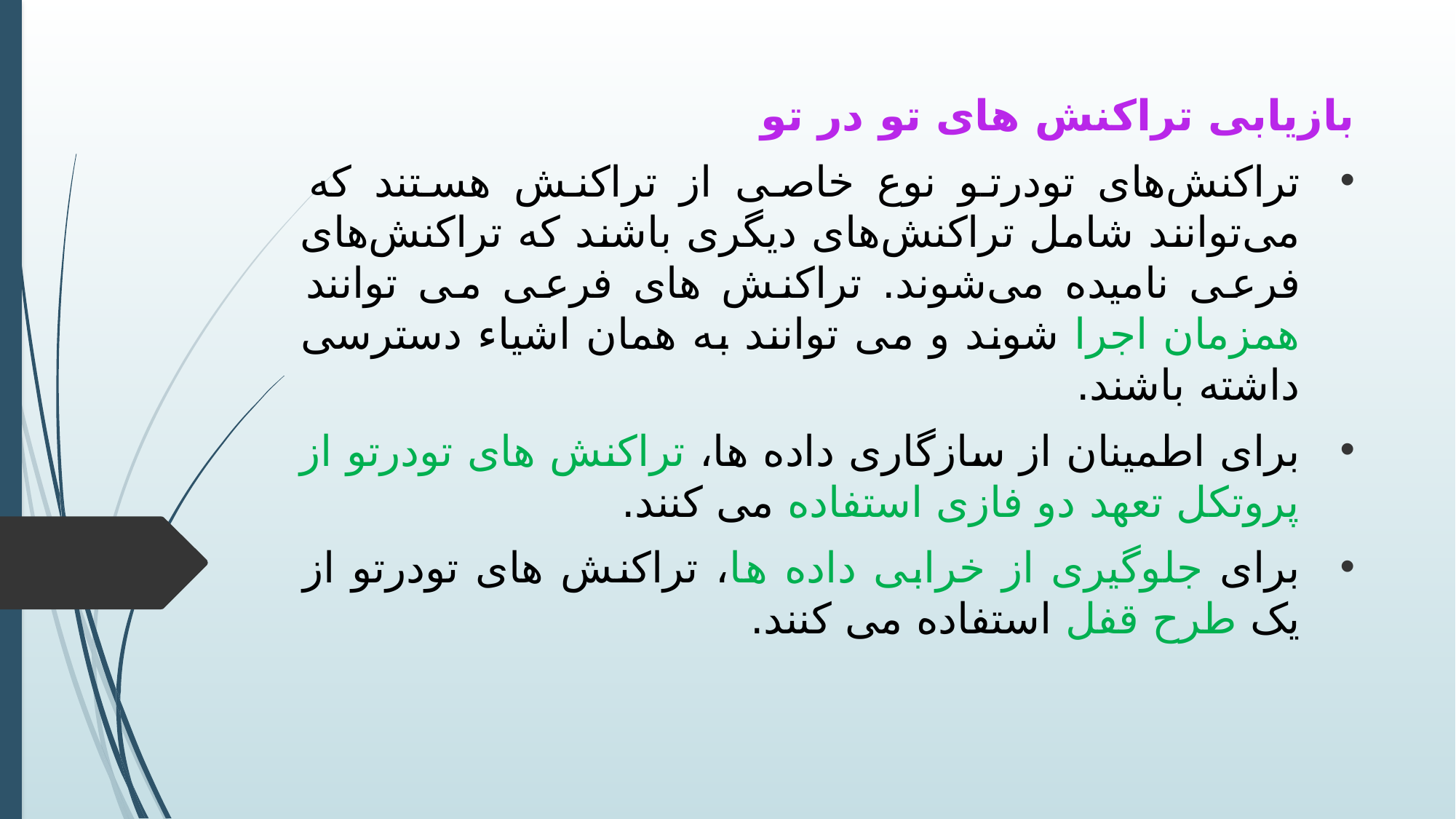

بازیابی تراکنش های تو در تو
تراکنش‌های تودرتو نوع خاصی از تراکنش هستند که می‌توانند شامل تراکنش‌های دیگری باشند که تراکنش‌های فرعی نامیده می‌شوند. تراکنش های فرعی می توانند همزمان اجرا شوند و می توانند به همان اشیاء دسترسی داشته باشند.
برای اطمینان از سازگاری داده ها، تراکنش های تودرتو از پروتکل تعهد دو فازی استفاده می کنند.
برای جلوگیری از خرابی داده ها، تراکنش های تودرتو از یک طرح قفل استفاده می کنند.